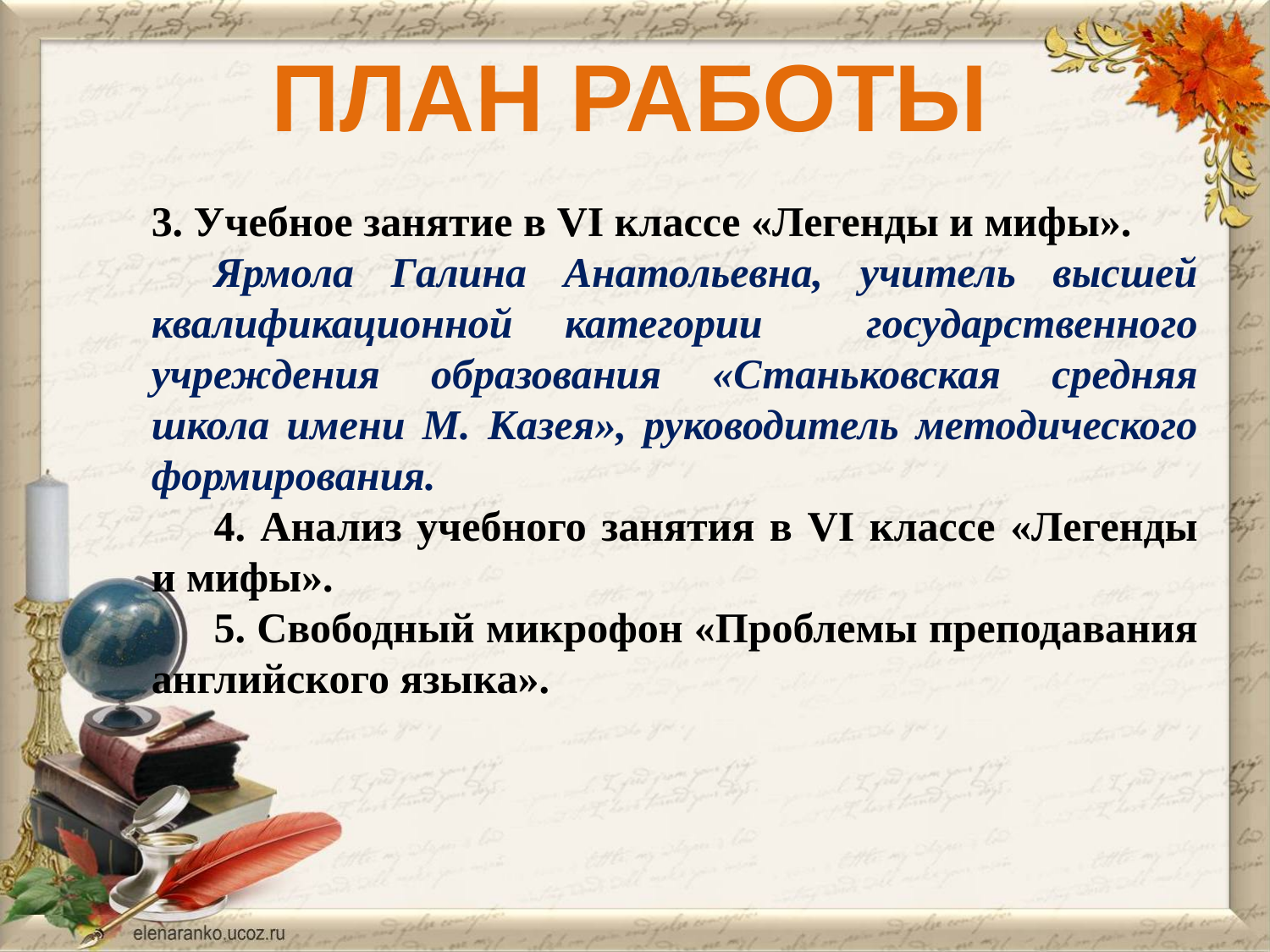

# План работы
3. Учебное занятие в VІ классе «Легенды и мифы».
Ярмола Галина Анатольевна, учитель высшей квалификационной категории  государственного учреждения образования «Станьковская средняя школа имени М. Казея», руководитель методического формирования.
4. Анализ учебного занятия в VІ классе «Легенды и мифы».
5. Свободный микрофон «Проблемы преподавания английского языка».